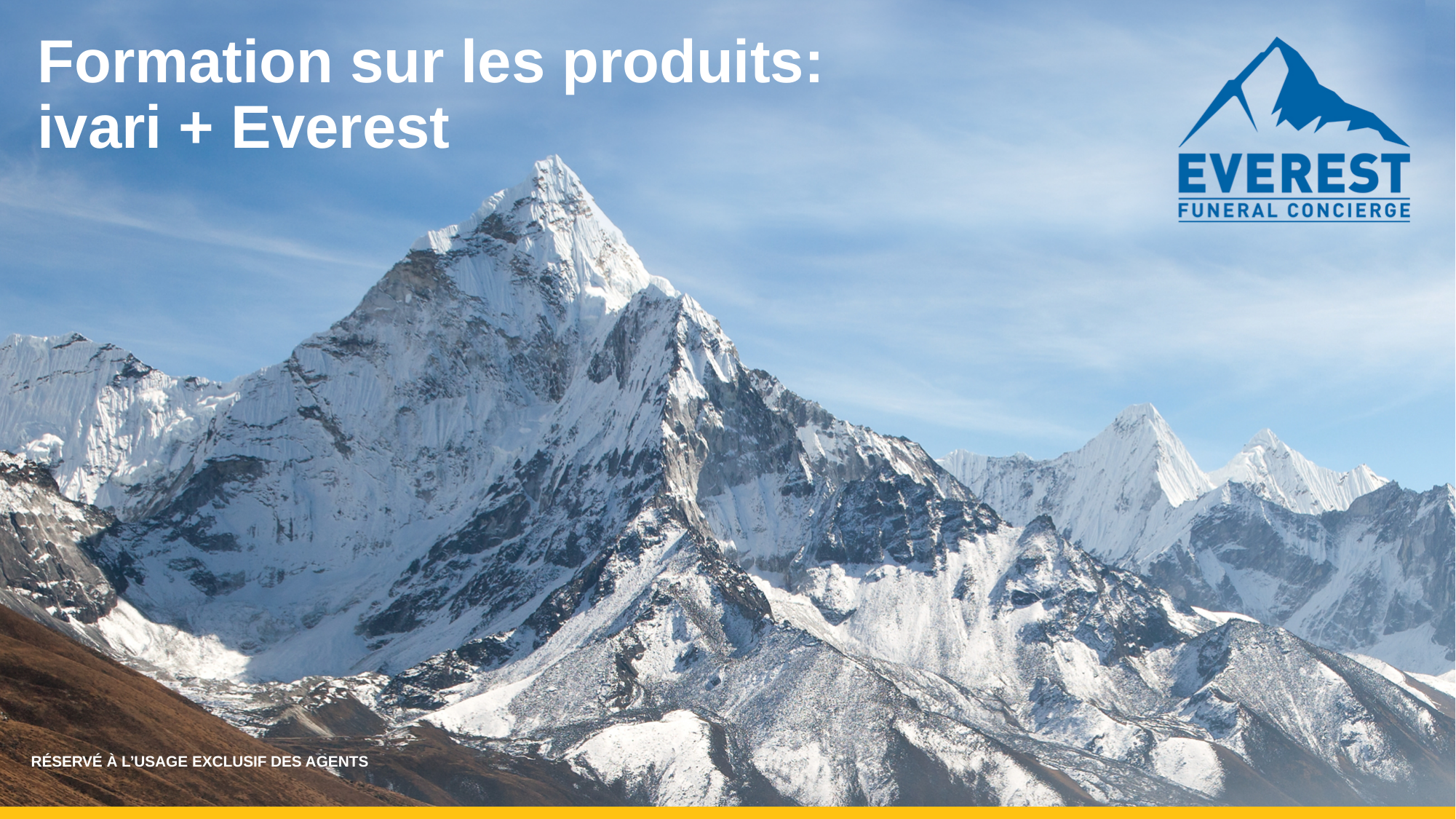

# Formation sur les produits: ivari + Everest
Réservé à l’usage exclusif des agents